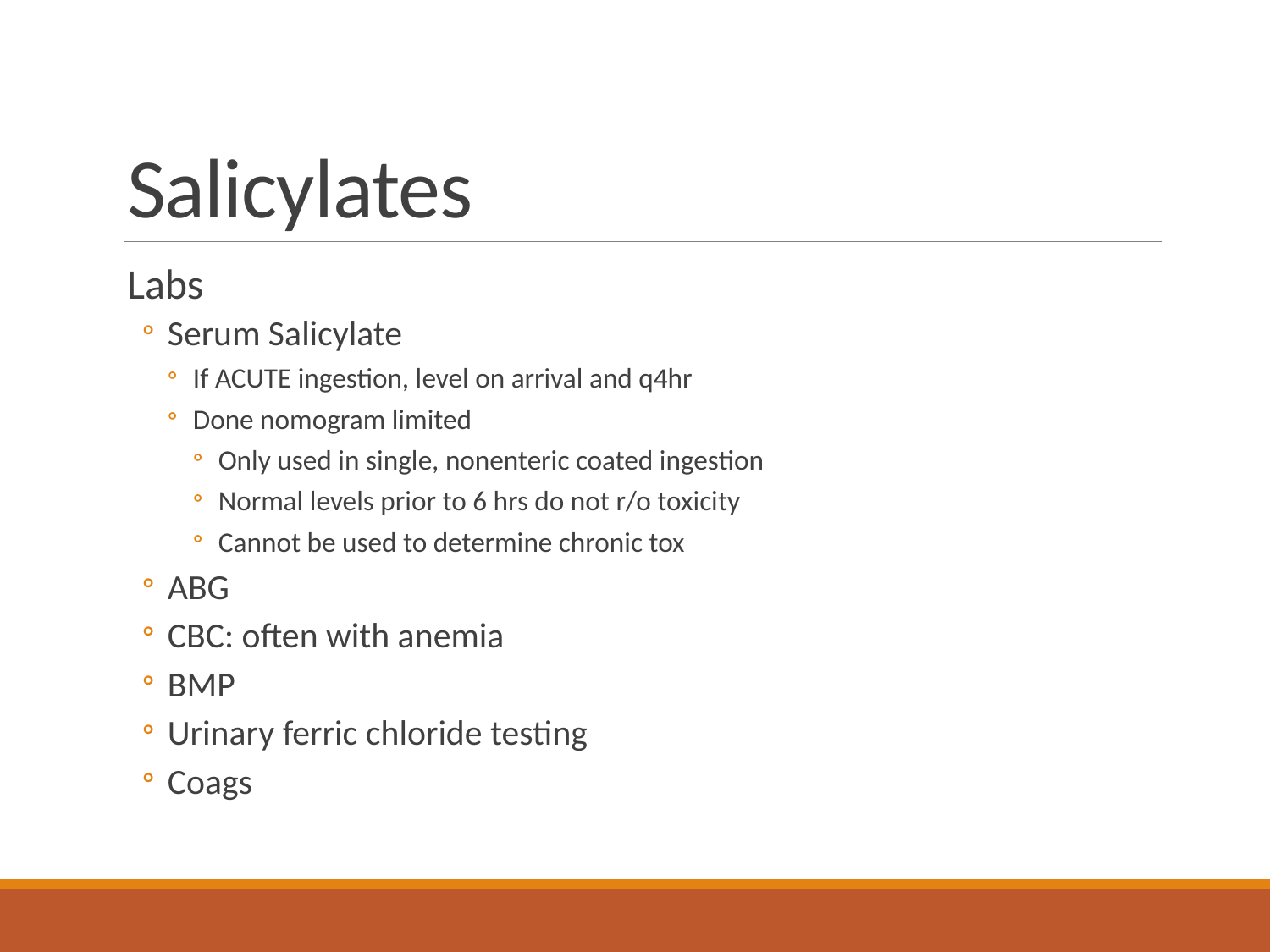

# Salicylates
Labs
Serum Salicylate
If ACUTE ingestion, level on arrival and q4hr
Done nomogram limited
Only used in single, nonenteric coated ingestion
Normal levels prior to 6 hrs do not r/o toxicity
Cannot be used to determine chronic tox
ABG
CBC: often with anemia
BMP
Urinary ferric chloride testing
Coags